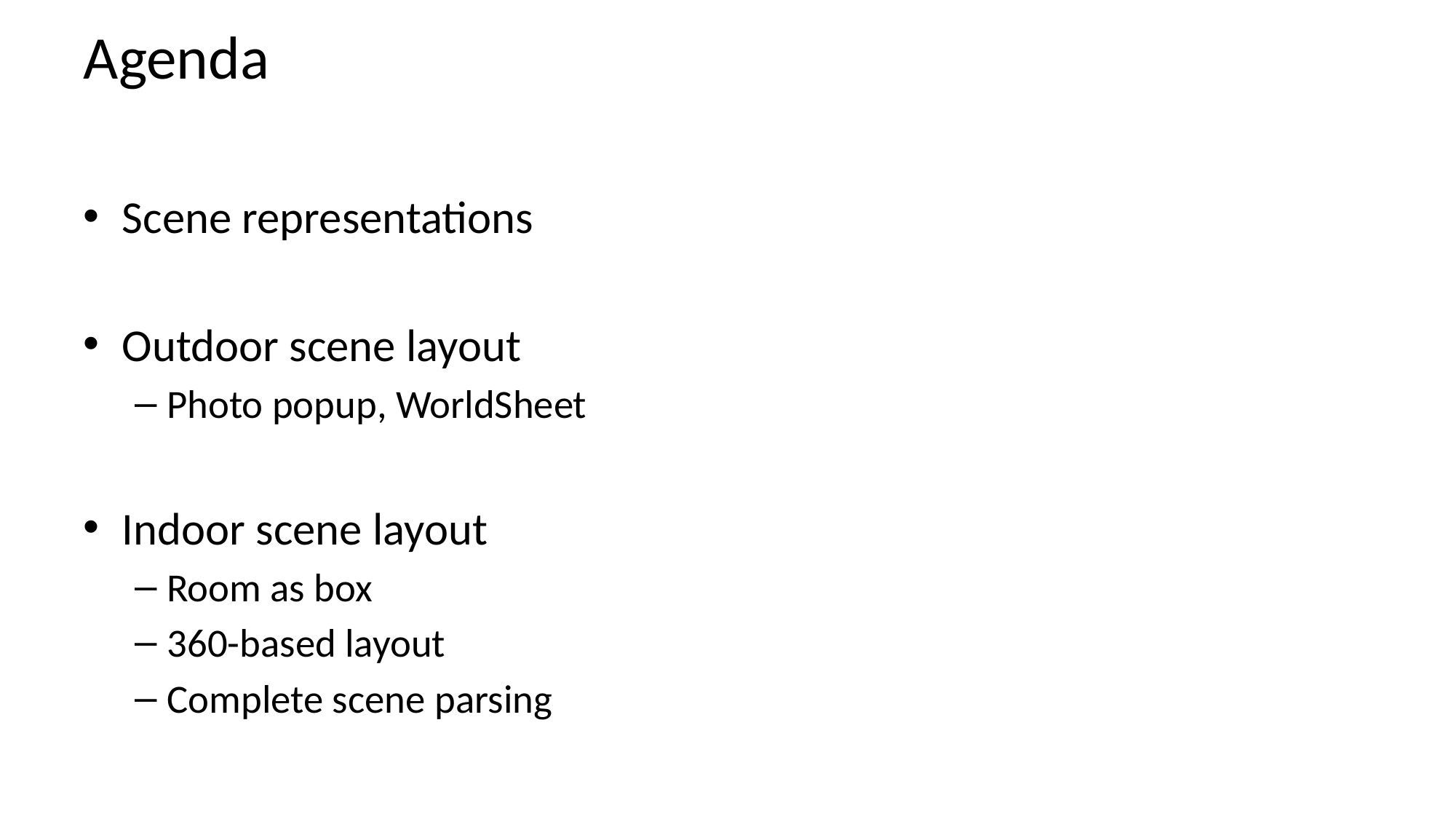

# Agenda

Scene representations

Outdoor scene layout
Photo popup, WorldSheet

Indoor scene layout
Room as box
360-based layout
Complete scene parsing